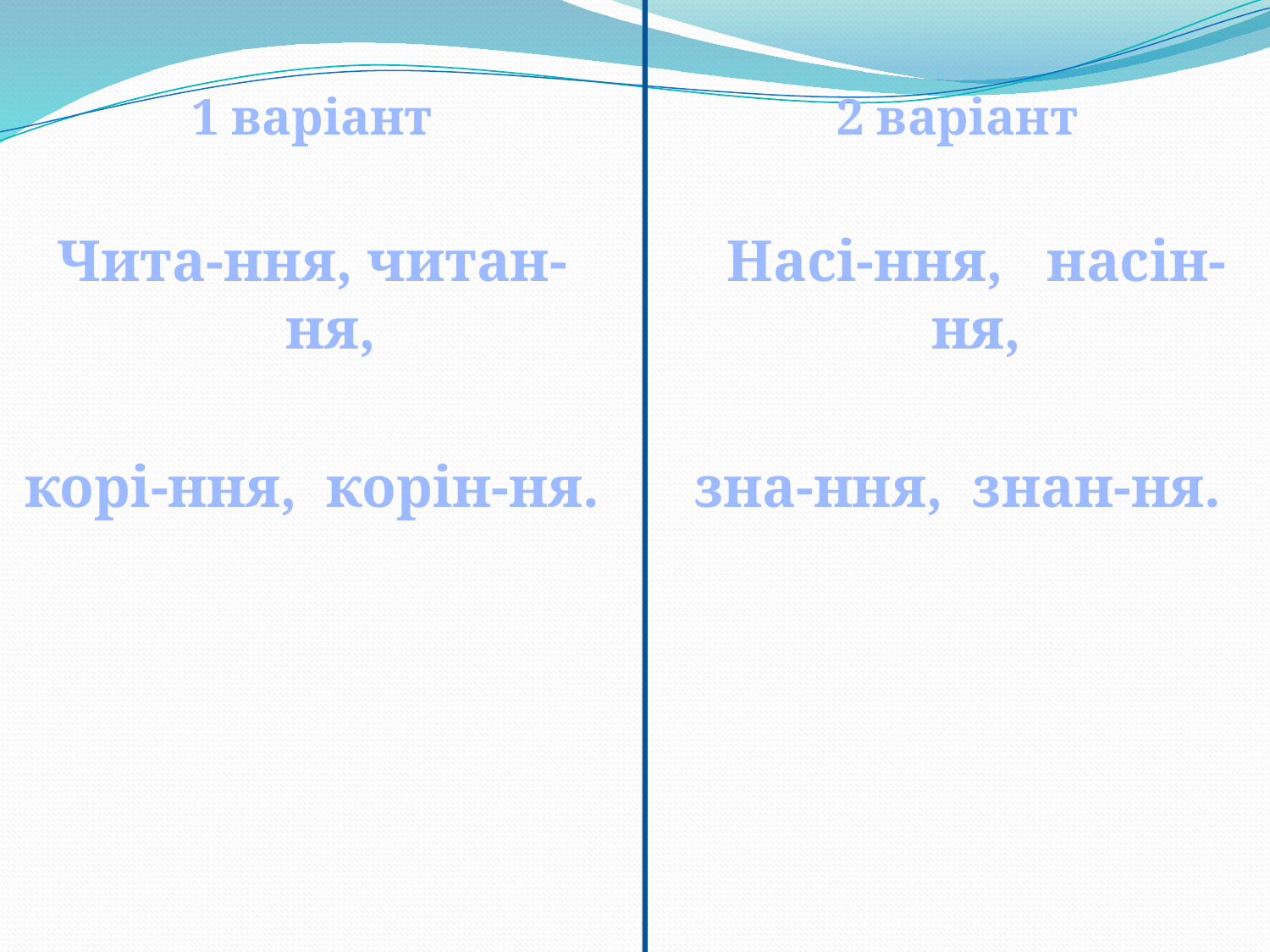

1 варіант

Чита-ння, читан-ня,

корі-ння,  корін-ня.

2 варіант

   Насі-ння,   насін-ня,

зна-ння,  знан-ня.